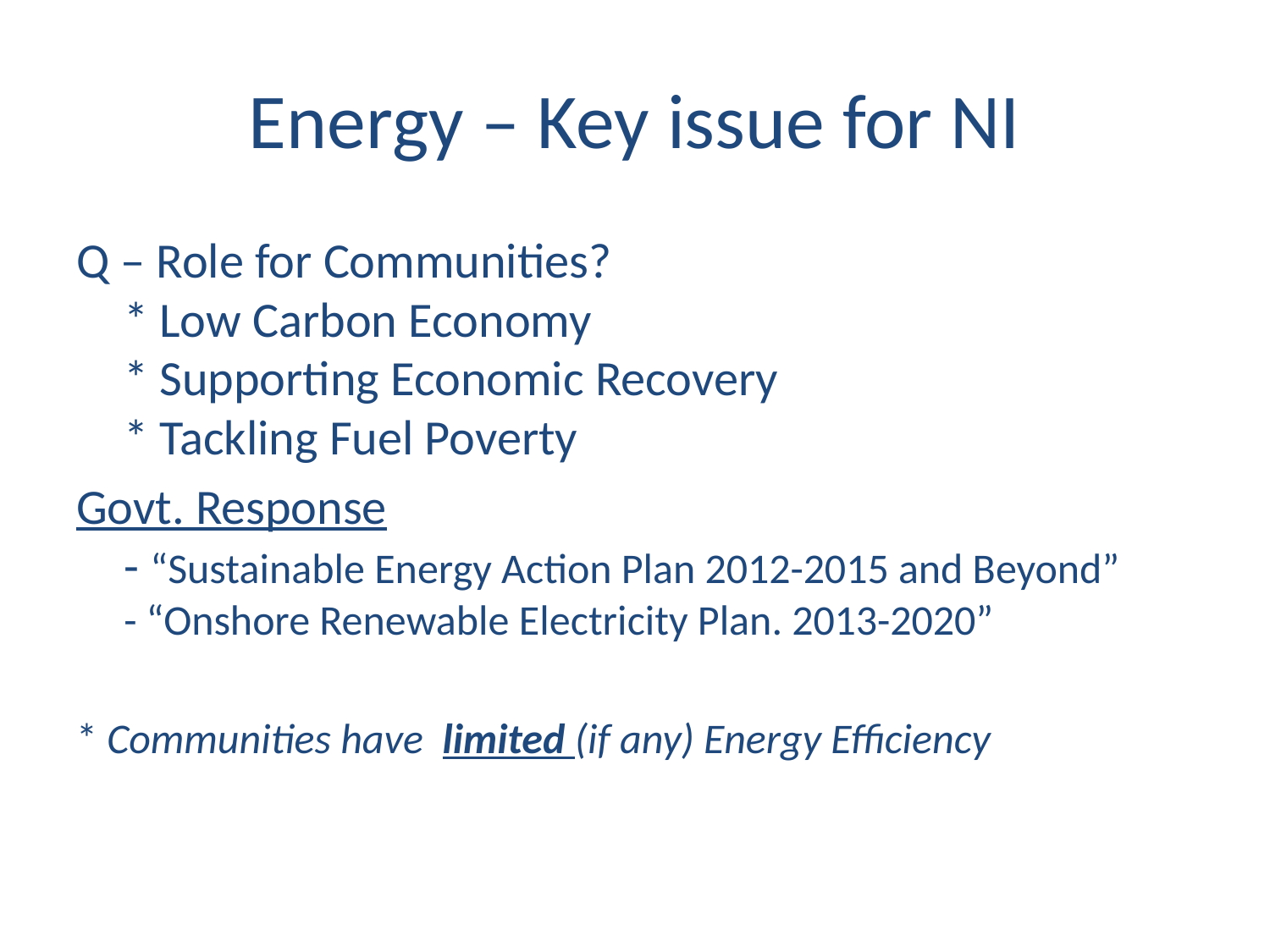

# Energy – Key issue for NI
Q – Role for Communities?
* Low Carbon Economy
* Supporting Economic Recovery
* Tackling Fuel Poverty
Govt. Response
- “Sustainable Energy Action Plan 2012-2015 and Beyond”
- “Onshore Renewable Electricity Plan. 2013-2020”

* Communities have  limited (if any) Energy Efficiency